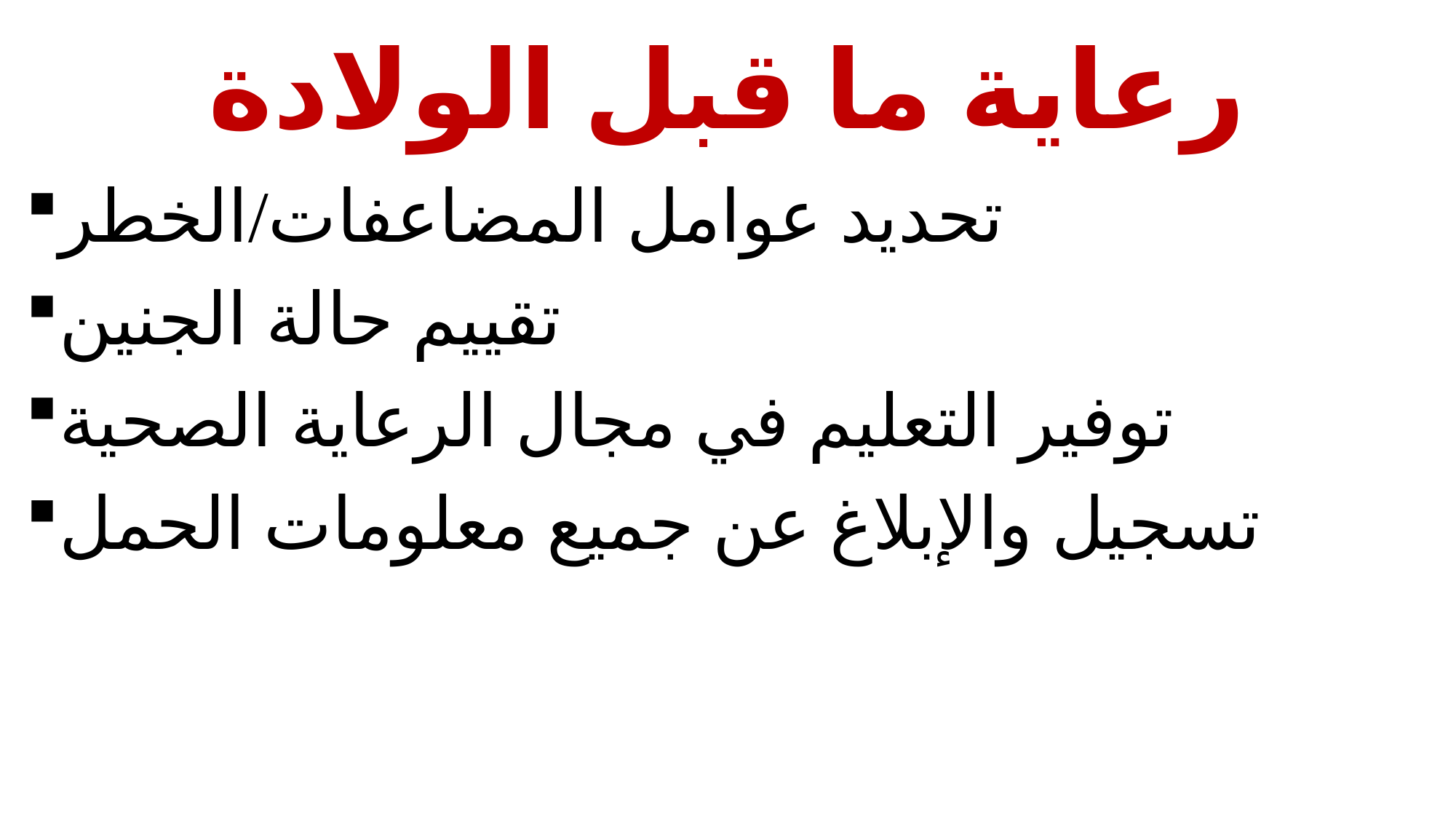

# رعاية ما قبل الولادة
تحديد عوامل المضاعفات/الخطر
تقييم حالة الجنين
توفير التعليم في مجال الرعاية الصحية
تسجيل والإبلاغ عن جميع معلومات الحمل